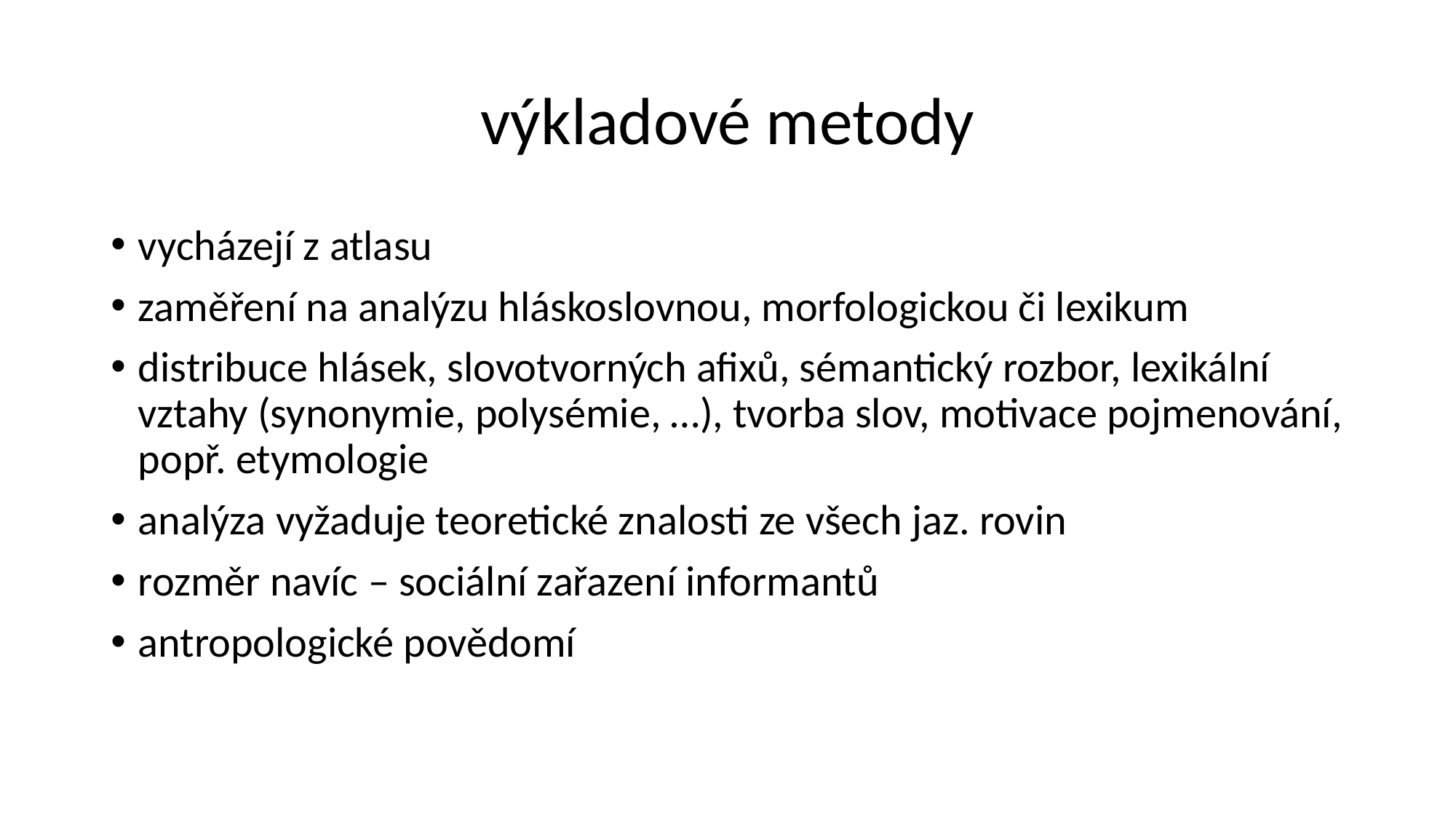

# výkladové metody
vycházejí z atlasu
zaměření na analýzu hláskoslovnou, morfologickou či lexikum
distribuce hlásek, slovotvorných afixů, sémantický rozbor, lexikální vztahy (synonymie, polysémie, …), tvorba slov, motivace pojmenování, popř. etymologie
analýza vyžaduje teoretické znalosti ze všech jaz. rovin
rozměr navíc – sociální zařazení informantů
antropologické povědomí